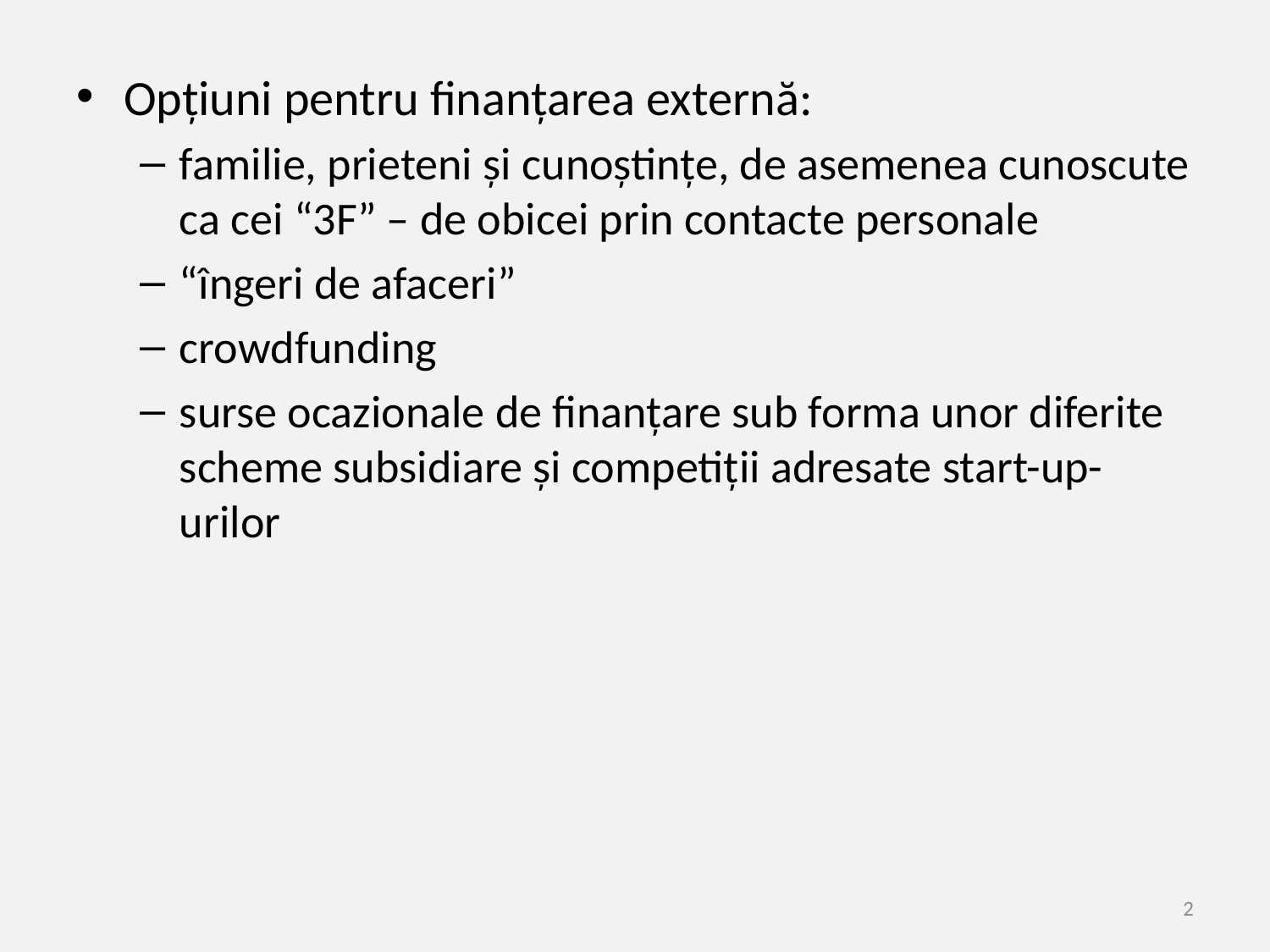

Opțiuni pentru finanțarea externă:
familie, prieteni și cunoștințe, de asemenea cunoscute ca cei “3F” – de obicei prin contacte personale
“îngeri de afaceri”
crowdfunding
surse ocazionale de finanțare sub forma unor diferite scheme subsidiare și competiții adresate start-up-urilor
2